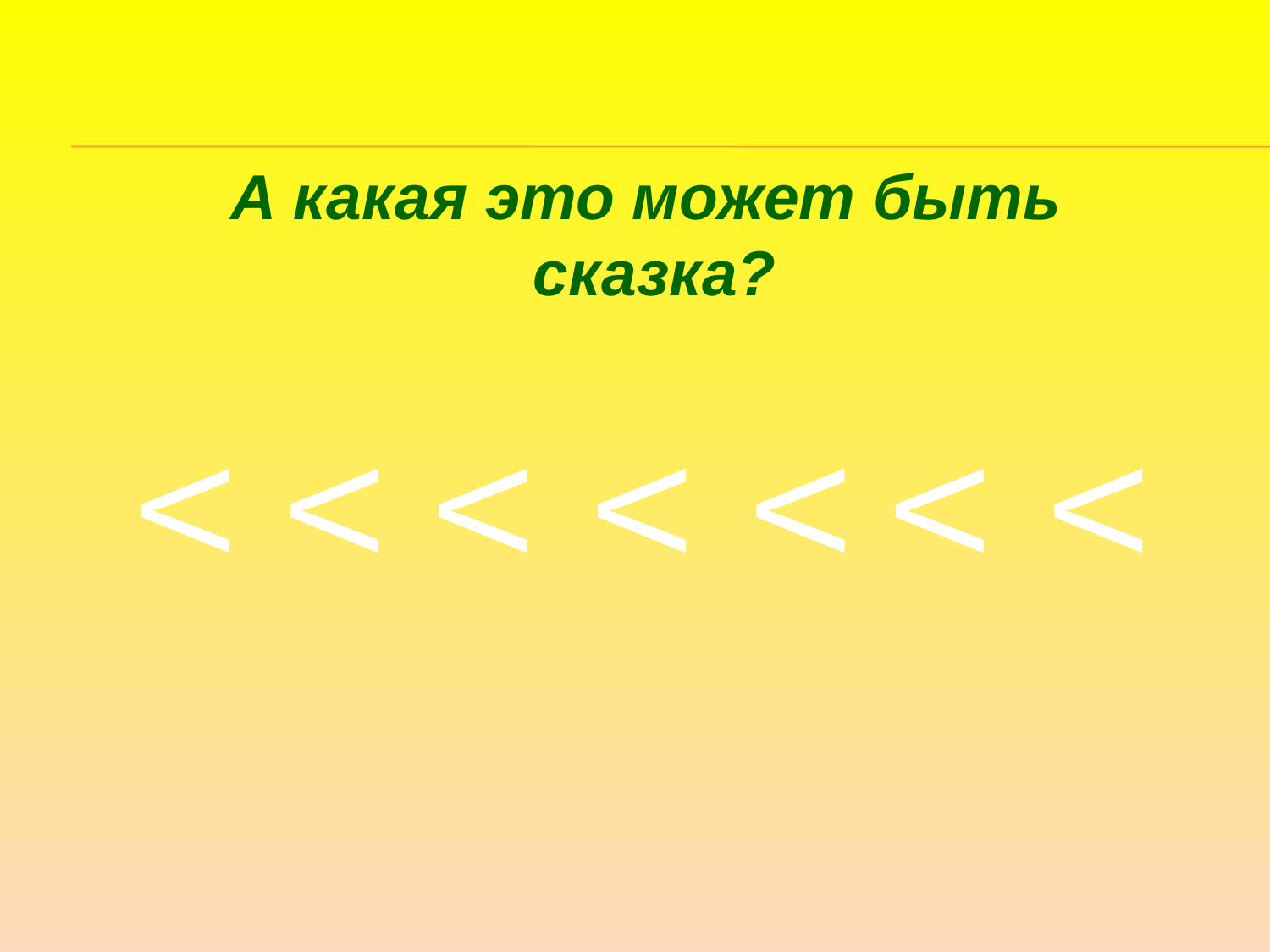

А какая это может быть  сказка?

V
V
V
V
V
V
V